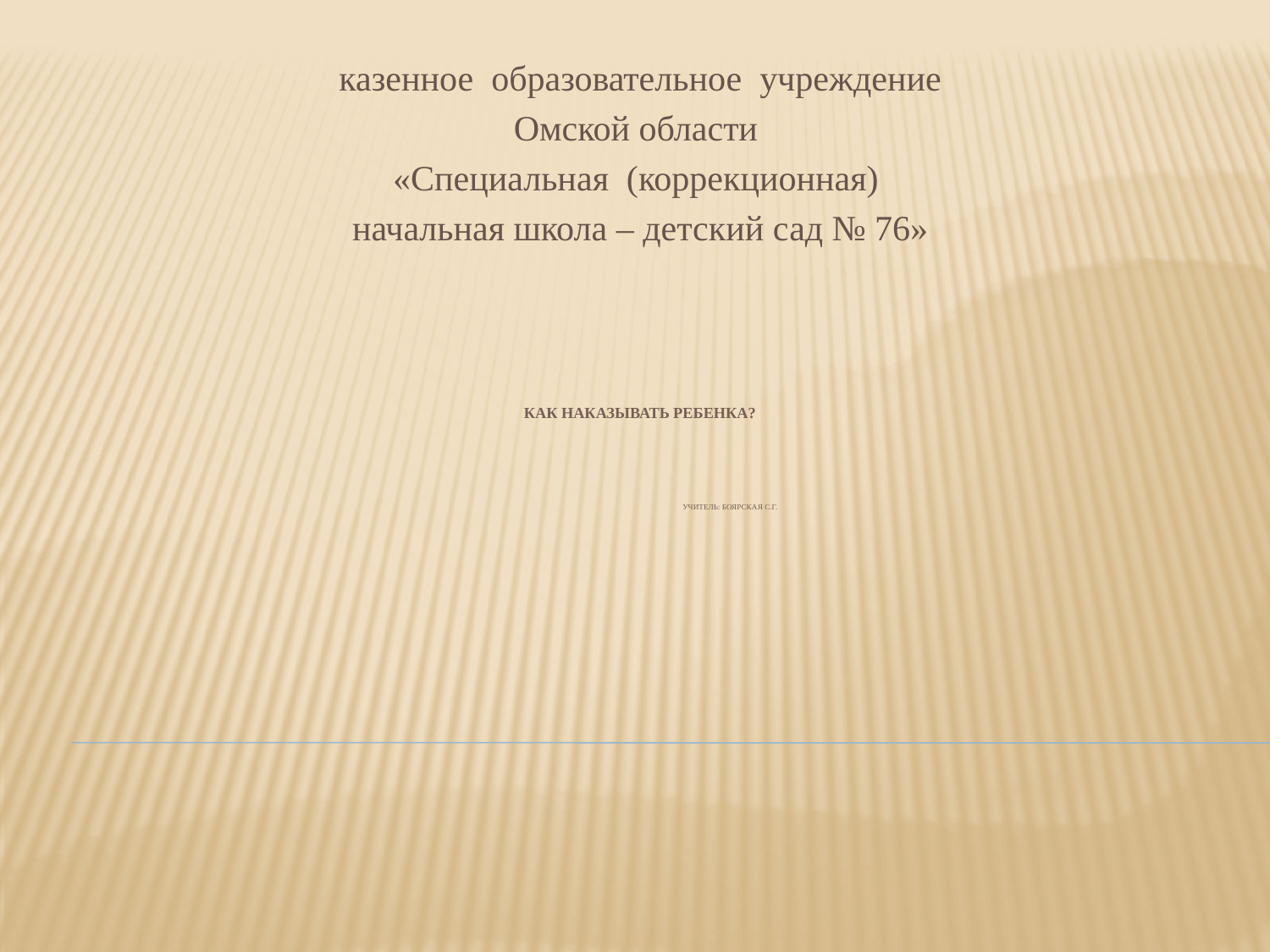

казенное  образовательное  учреждение
Омской области
«Специальная  (коррекционная)
начальная школа – детский сад № 76»

# Как наказывать ребенка? Учитель: Боярская С.Г.